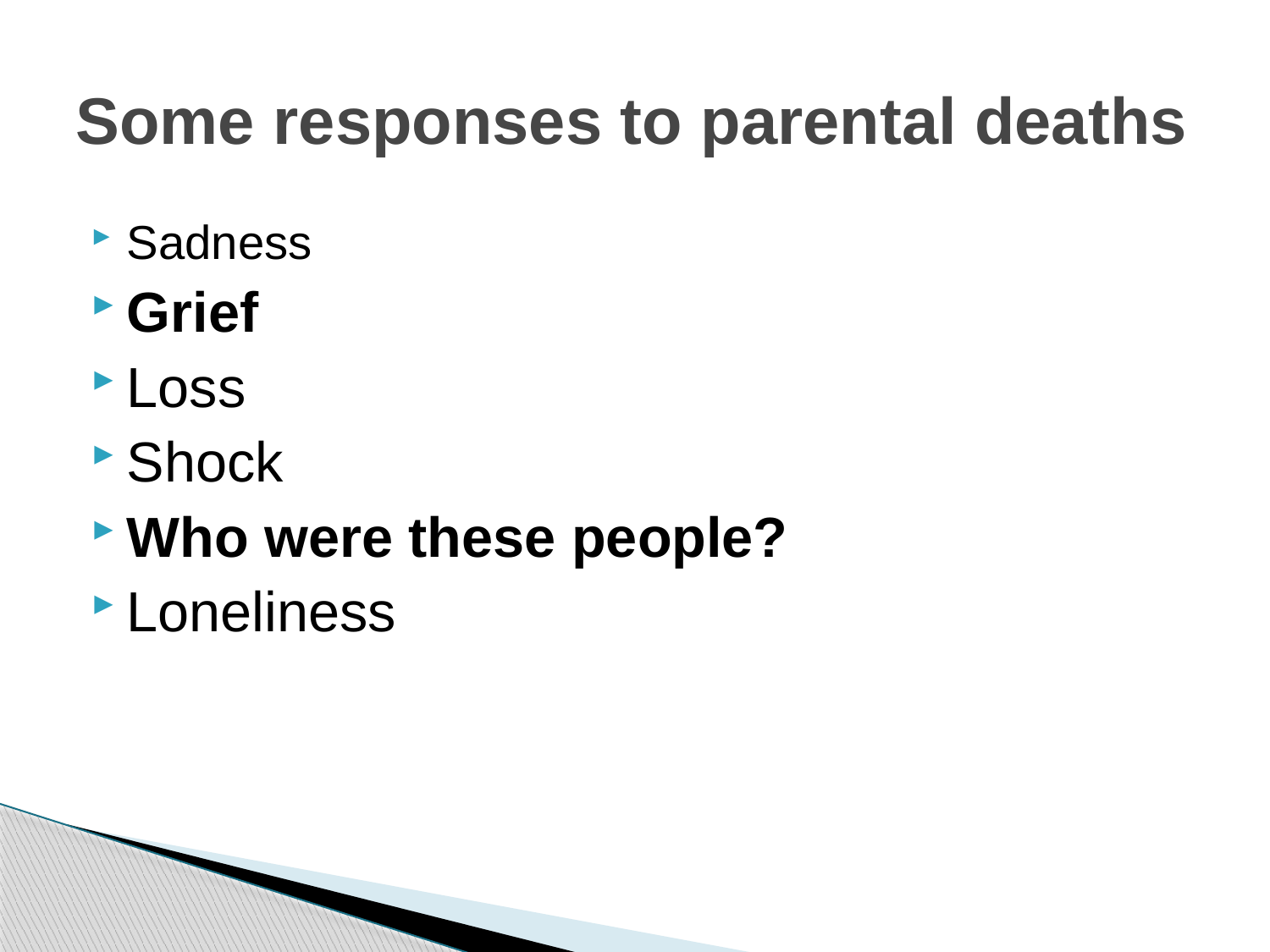

# Some responses to parental deaths
Sadness
Grief
Loss
Shock
Who were these people?
Loneliness